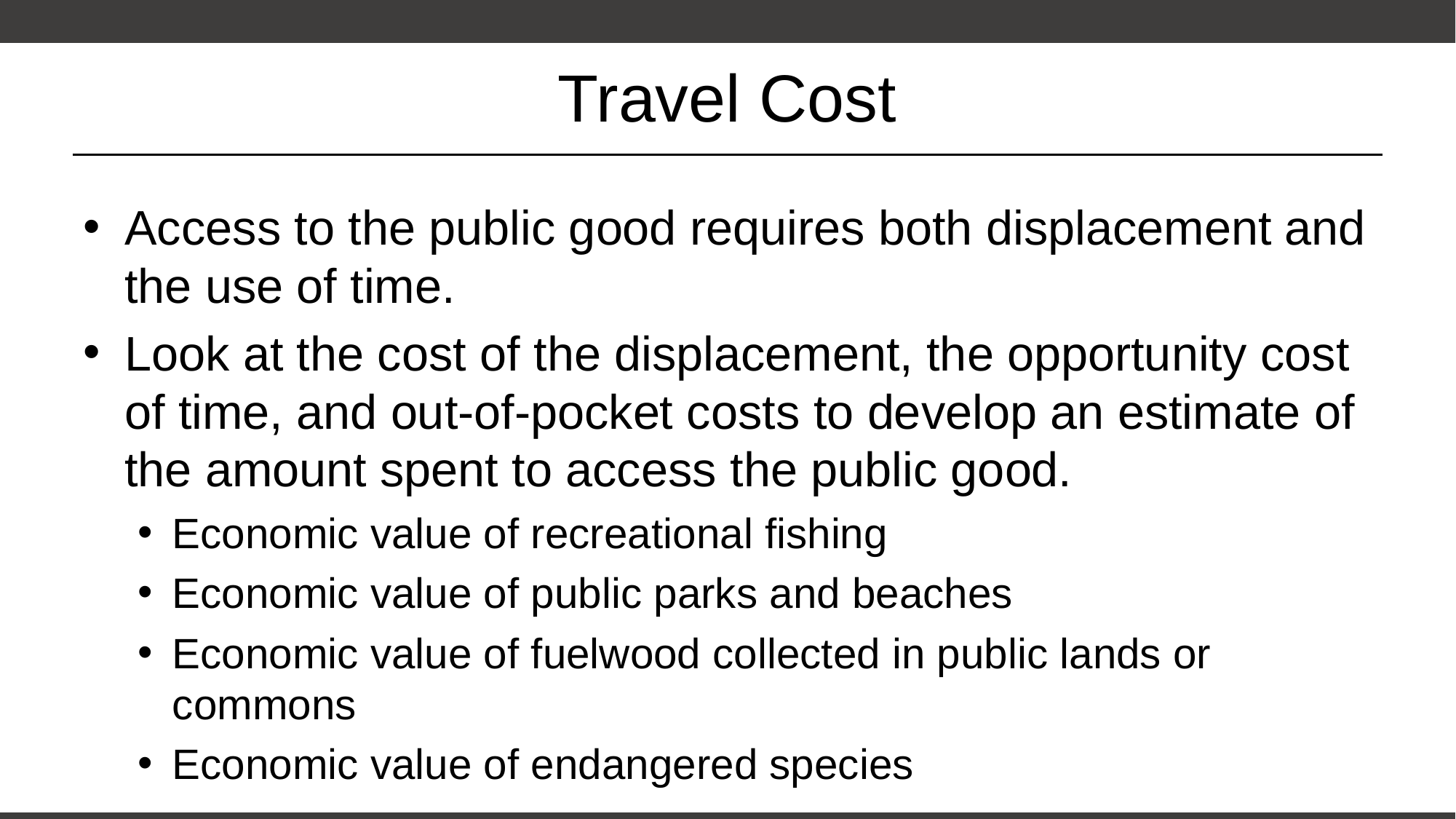

# Travel Cost
Access to the public good requires both displacement and the use of time.
Look at the cost of the displacement, the opportunity cost of time, and out-of-pocket costs to develop an estimate of the amount spent to access the public good.
Economic value of recreational fishing
Economic value of public parks and beaches
Economic value of fuelwood collected in public lands or commons
Economic value of endangered species